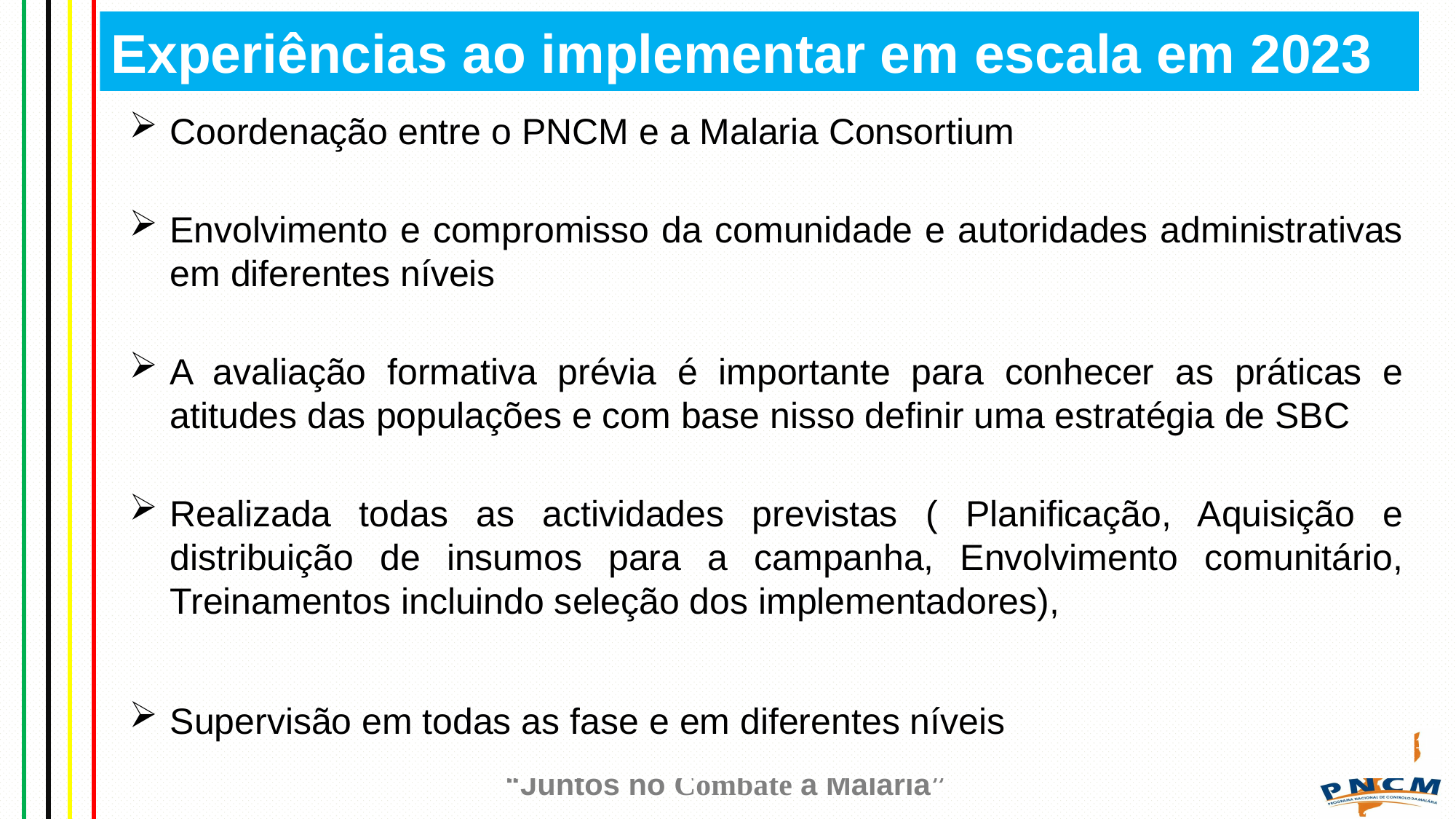

# Experiências ao implementar em escala em 2023
Coordenação entre o PNCM e a Malaria Consortium

Envolvimento e compromisso da comunidade e autoridades administrativas em diferentes níveis

A avaliação formativa prévia é importante para conhecer as práticas e atitudes das populações e com base nisso definir uma estratégia de SBC

Realizada todas as actividades previstas ( Planificação, Aquisição e distribuição de insumos para a campanha, Envolvimento comunitário, Treinamentos incluindo seleção dos implementadores),

Supervisão em todas as fase e em diferentes níveis

11